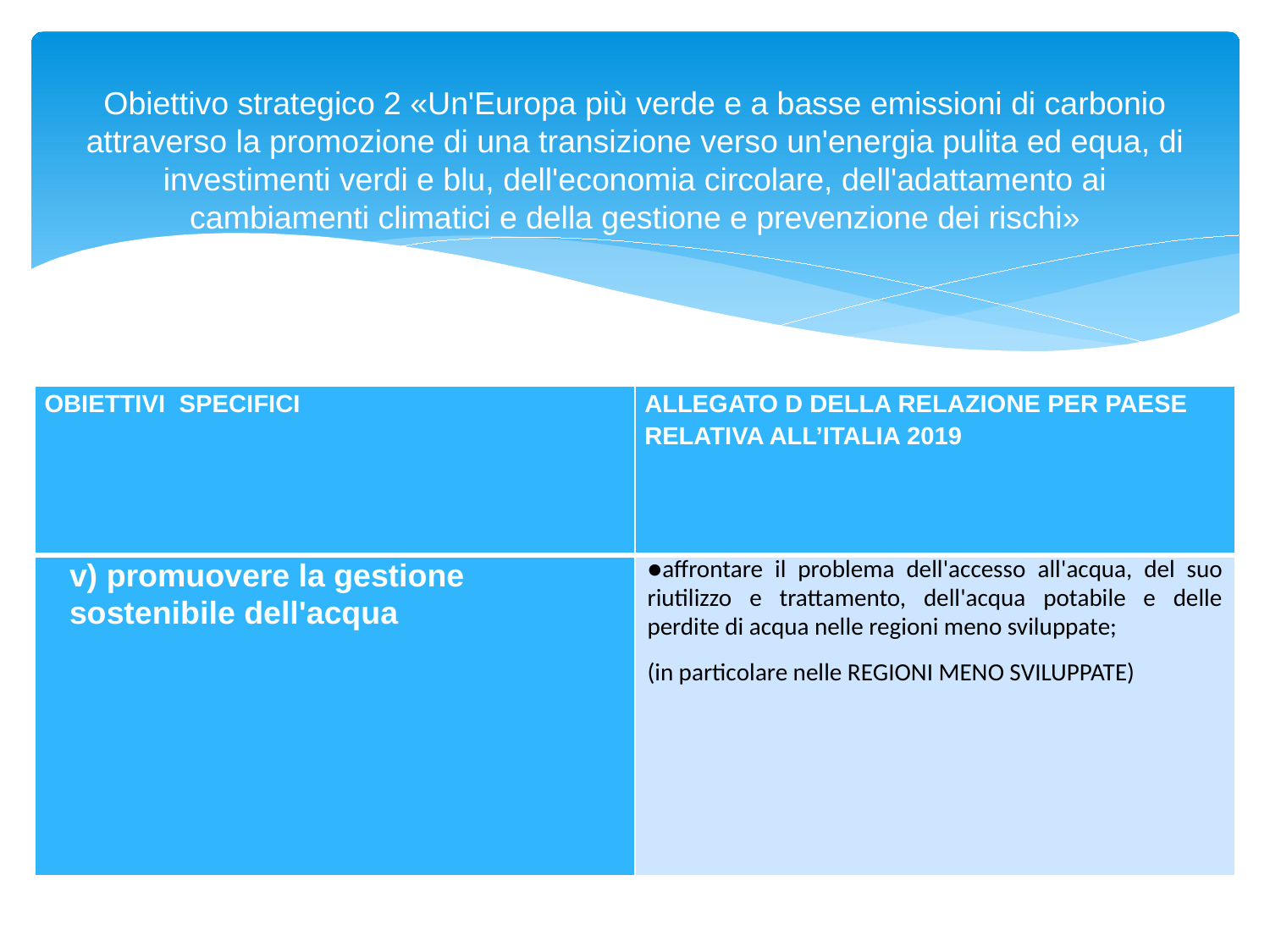

# Obiettivo strategico 2 «Un'Europa più verde e a basse emissioni di carbonio attraverso la promozione di una transizione verso un'energia pulita ed equa, di investimenti verdi e blu, dell'economia circolare, dell'adattamento ai cambiamenti climatici e della gestione e prevenzione dei rischi»

| OBIETTIVI SPECIFICI | ALLEGATO D DELLA RELAZIONE PER PAESE RELATIVA ALL’ITALIA 2019 |
| --- | --- |
| v) promuovere la gestione sostenibile dell'acqua | ●affrontare il problema dell'accesso all'acqua, del suo riutilizzo e trattamento, dell'acqua potabile e delle perdite di acqua nelle regioni meno sviluppate; (in particolare nelle REGIONI MENO SVILUPPATE) |